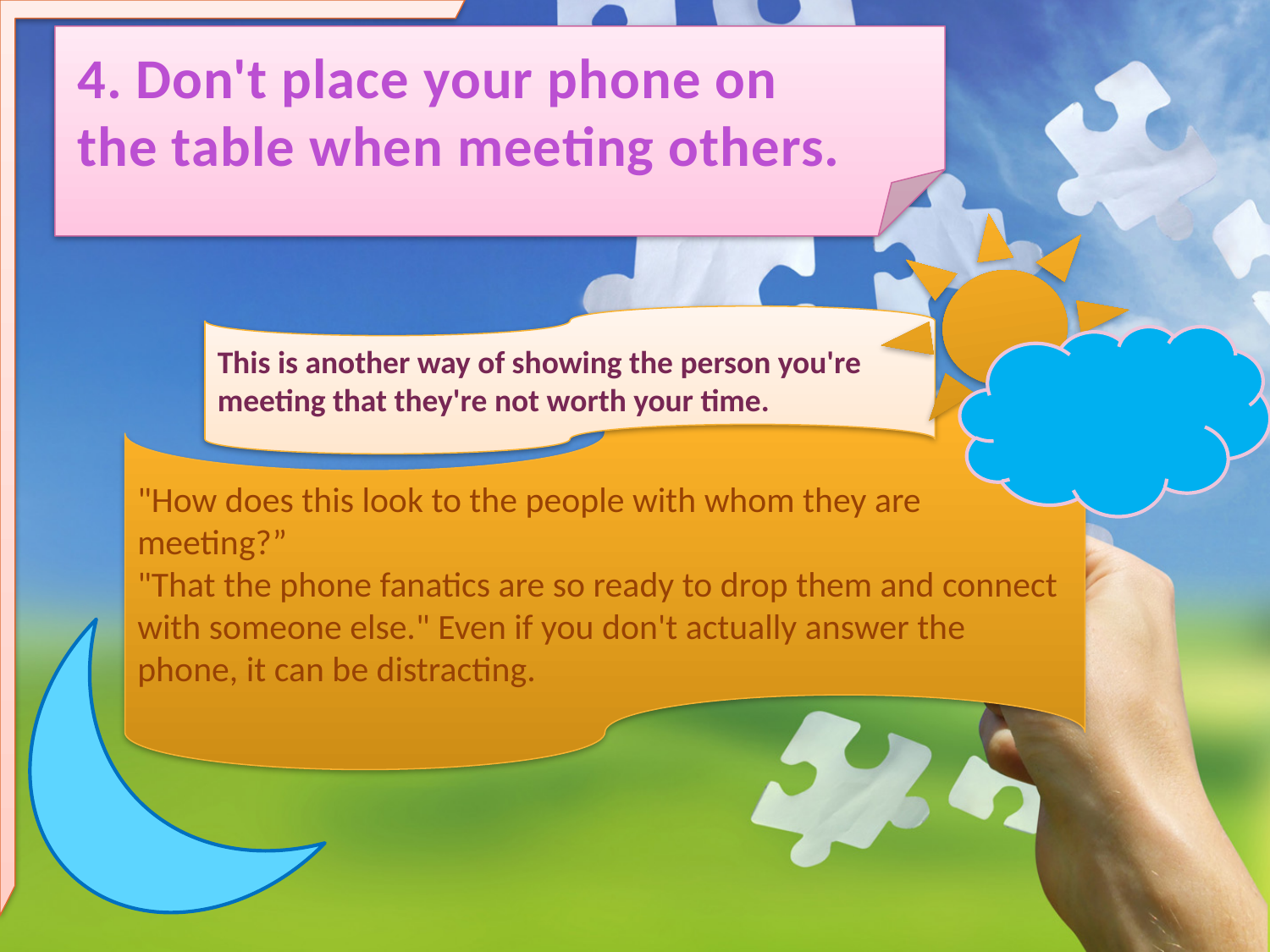

4. Don't place your phone on the table when meeting others.

This is another way of showing the person you're meeting that they're not worth your time.

"How does this look to the people with whom they are meeting?”
"That the phone fanatics are so ready to drop them and connect with someone else." Even if you don't actually answer the phone, it can be distracting.